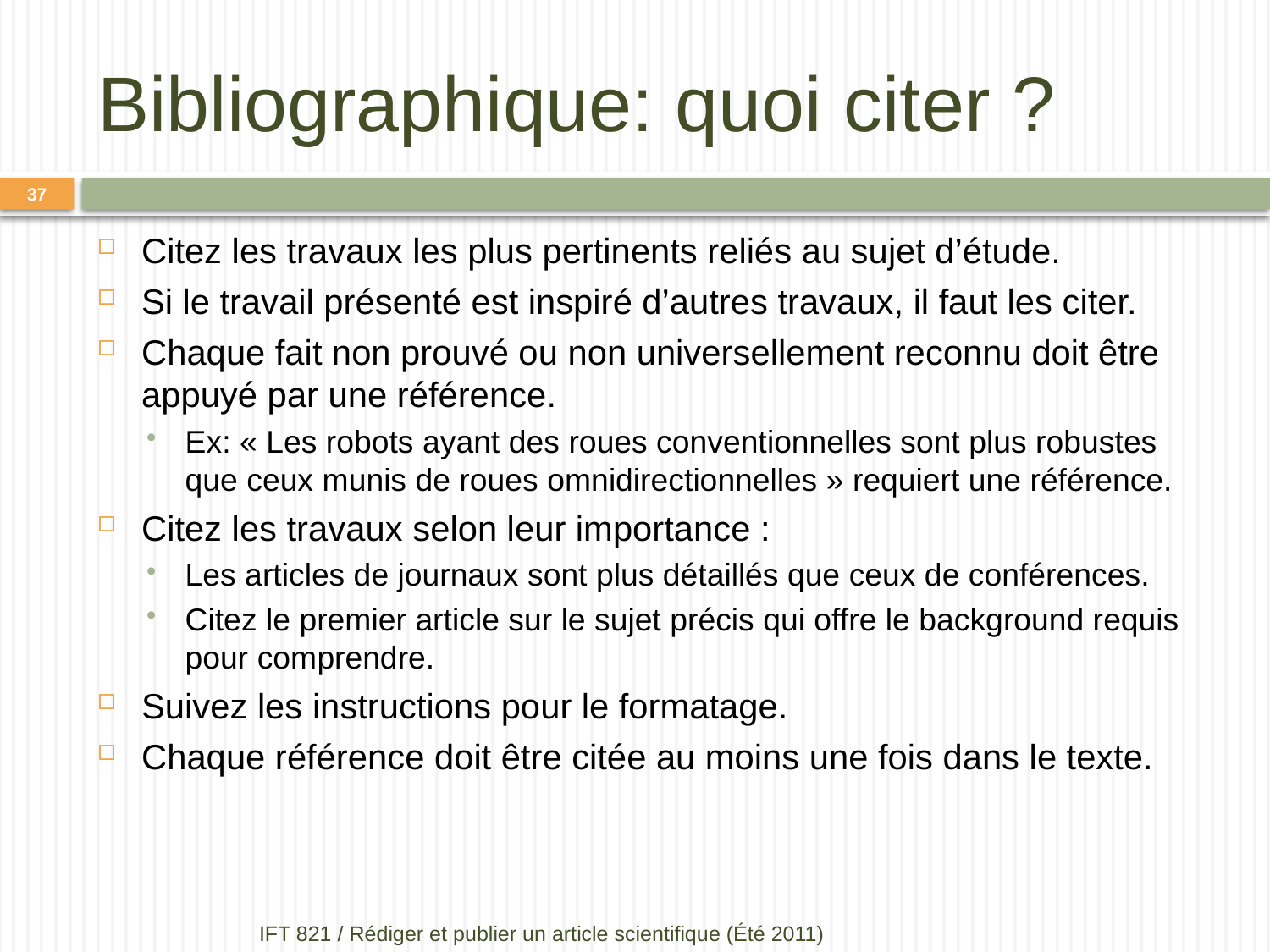

# Bibliographique: quoi citer ?
37
Citez les travaux les plus pertinents reliés au sujet d’étude.
Si le travail présenté est inspiré d’autres travaux, il faut les citer.
Chaque fait non prouvé ou non universellement reconnu doit être appuyé par une référence.
Ex: « Les robots ayant des roues conventionnelles sont plus robustes que ceux munis de roues omnidirectionnelles » requiert une référence.
Citez les travaux selon leur importance :
Les articles de journaux sont plus détaillés que ceux de conférences.
Citez le premier article sur le sujet précis qui offre le background requis pour comprendre.
Suivez les instructions pour le formatage.
Chaque référence doit être citée au moins une fois dans le texte.
IFT 821 / Rédiger et publier un article scientifique (Été 2011)